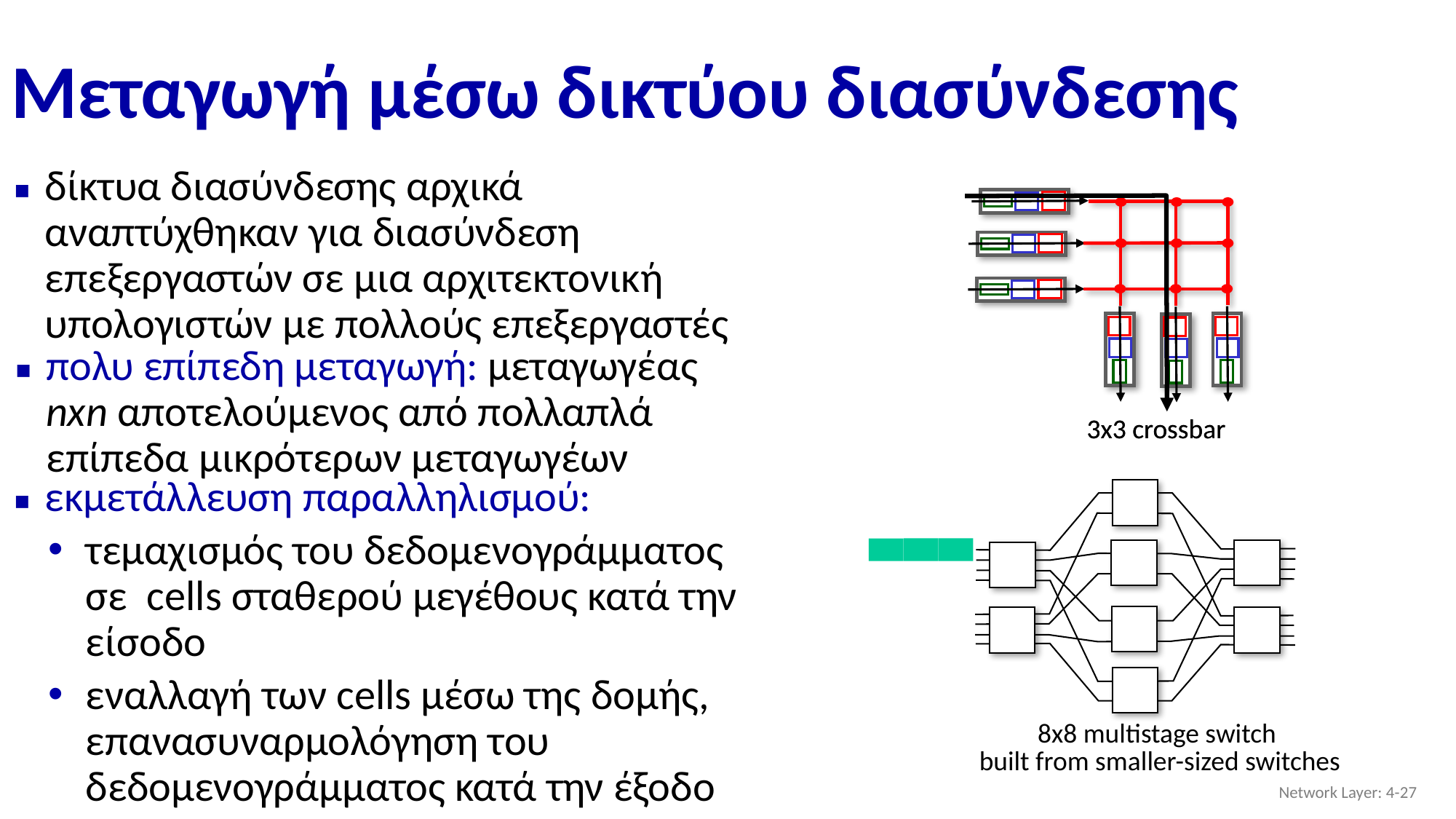

# Μεταγωγή μέσω δικτύου διασύνδεσης
δίκτυα διασύνδεσης αρχικά αναπτύχθηκαν για διασύνδεση επεξεργαστών σε μια αρχιτεκτονική υπολογιστών με πολλούς επεξεργαστές

πολυ επίπεδη μεταγωγή: μεταγωγέας nxn αποτελούμενος από πολλαπλά επίπεδα μικρότερων μεταγωγέων
3x3 crossbar
3x3 crossbar
εκμετάλλευση παραλληλισμού:
τεμαχισμός του δεδομενογράμματος σε  cells σταθερού μεγέθους κατά την είσοδο
εναλλαγή των cells μέσω της δομής, επανασυναρμολόγηση του δεδομενογράμματος κατά την έξοδο

8x8 multistage switch
built from smaller-sized switches

Network Layer: 4-27